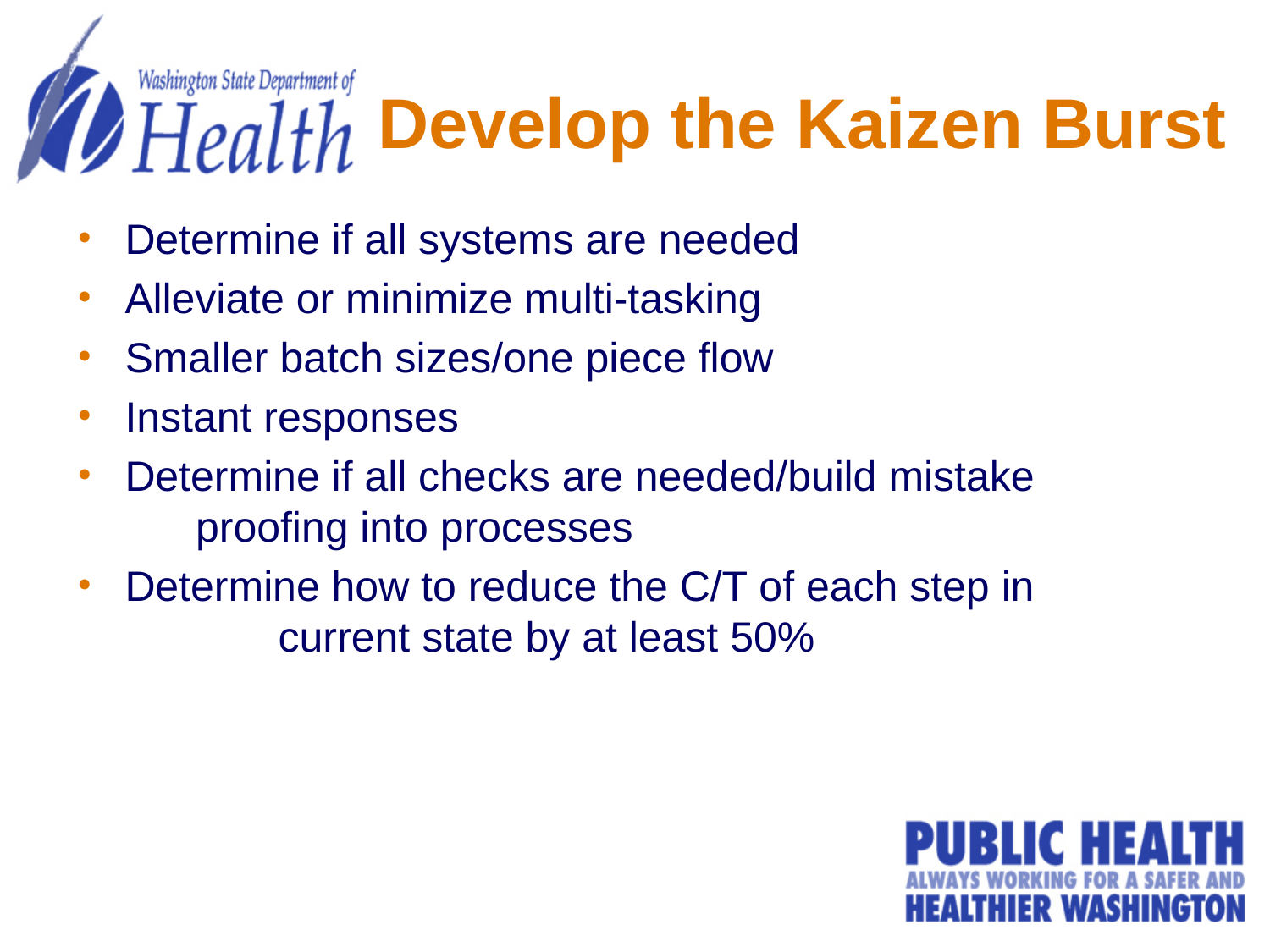

# Develop the Kaizen Burst
Determine if all systems are needed
Alleviate or minimize multi-tasking
Smaller batch sizes/one piece flow
Instant responses
Determine if all checks are needed/build mistake                    proofing into processes
Determine how to reduce the C/T of each step in                           current state by at least 50%